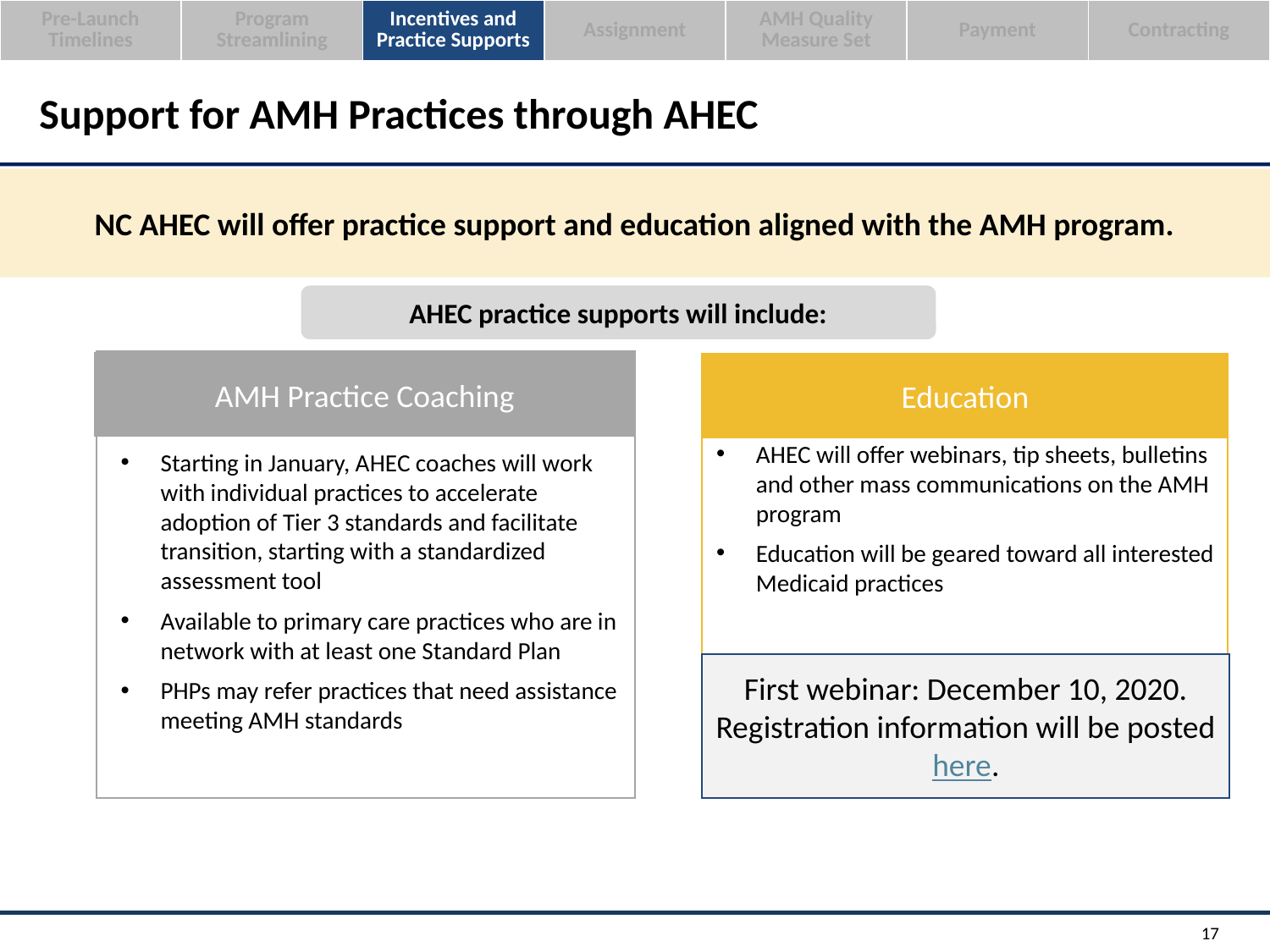

| Pre-Launch Timelines | Program Streamlining | Incentives and Practice Supports | Assignment | AMH Quality Measure Set | Payment | Contracting |
| --- | --- | --- | --- | --- | --- | --- |
# Support for AMH Practices through AHEC
NC AHEC will offer practice support and education aligned with the AMH program.
AHEC practice supports will include:

AMH Practice Coaching

Education
AHEC will offer webinars, tip sheets, bulletins and other mass communications on the AMH program
Education will be geared toward all interested Medicaid practices
Starting in January, AHEC coaches will work with individual practices to accelerate adoption of Tier 3 standards and facilitate transition, starting with a standardized assessment tool
Available to primary care practices who are in network with at least one Standard Plan
PHPs may refer practices that need assistance meeting AMH standards

First webinar: December 10, 2020. Registration information will be posted here.
17